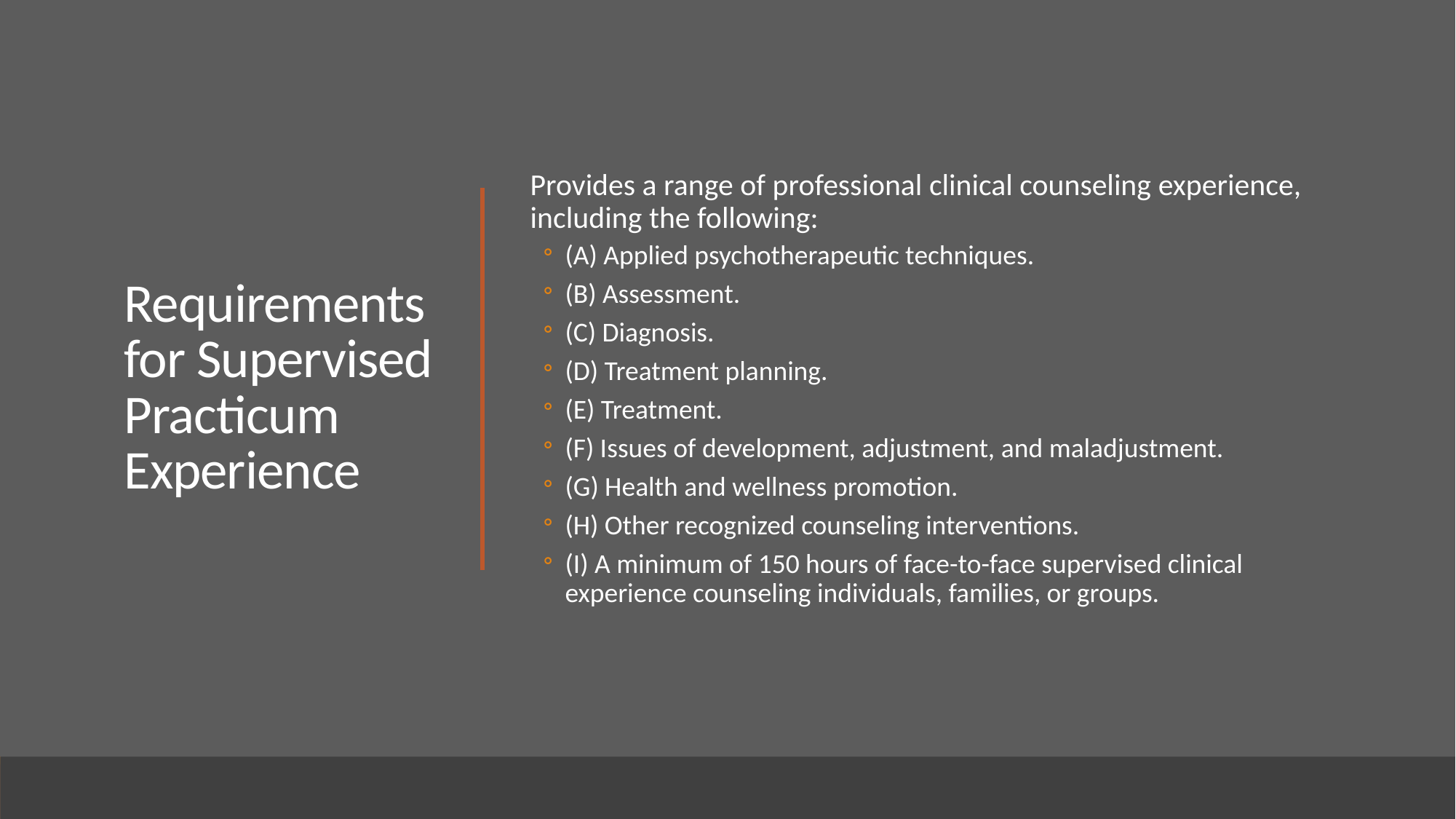

# Requirements for Supervised Practicum Experience
Provides a range of professional clinical counseling experience, including the following:
(A) Applied psychotherapeutic techniques.
(B) Assessment.
(C) Diagnosis.
(D) Treatment planning.
(E) Treatment.
(F) Issues of development, adjustment, and maladjustment.
(G) Health and wellness promotion.
(H) Other recognized counseling interventions.
(I) A minimum of 150 hours of face-to-face supervised clinical experience counseling individuals, families, or groups.